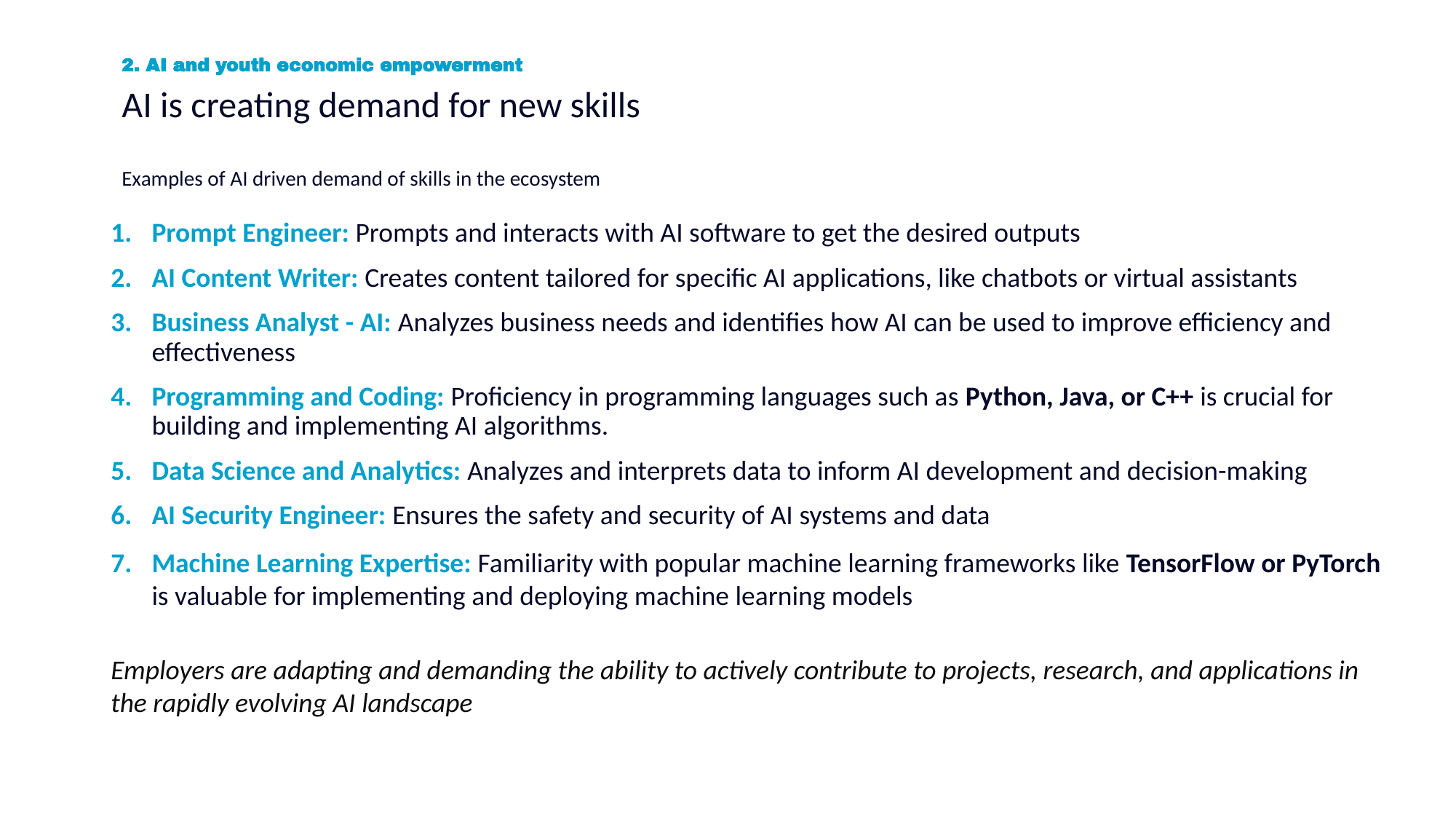

2. AI and youth economic empowerment
# AI is creating demand for new skills
Examples of AI driven demand of skills in the ecosystem
Prompt Engineer: Prompts and interacts with AI software to get the desired outputs
AI Content Writer: Creates content tailored for specific AI applications, like chatbots or virtual assistants
Business Analyst - AI: Analyzes business needs and identifies how AI can be used to improve efficiency and effectiveness
Programming and Coding: Proficiency in programming languages such as Python, Java, or C++ is crucial for building and implementing AI algorithms.
Data Science and Analytics: Analyzes and interprets data to inform AI development and decision-making
AI Security Engineer: Ensures the safety and security of AI systems and data
Machine Learning Expertise: Familiarity with popular machine learning frameworks like TensorFlow or PyTorch is valuable for implementing and deploying machine learning models

Employers are adapting and demanding the ability to actively contribute to projects, research, and applications in the rapidly evolving AI landscape